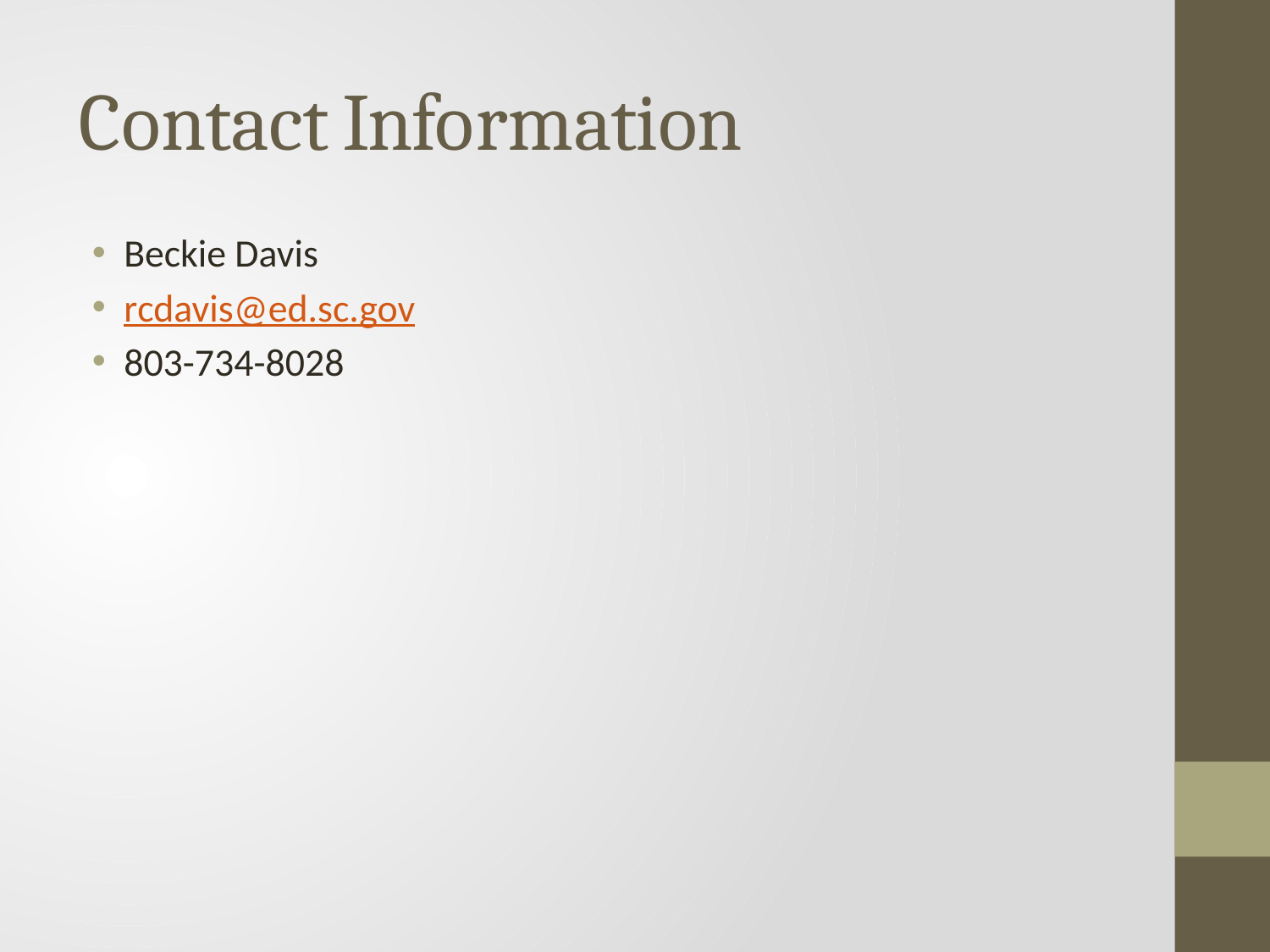

# Contact Information
Beckie Davis
rcdavis@ed.sc.gov
803-734-8028